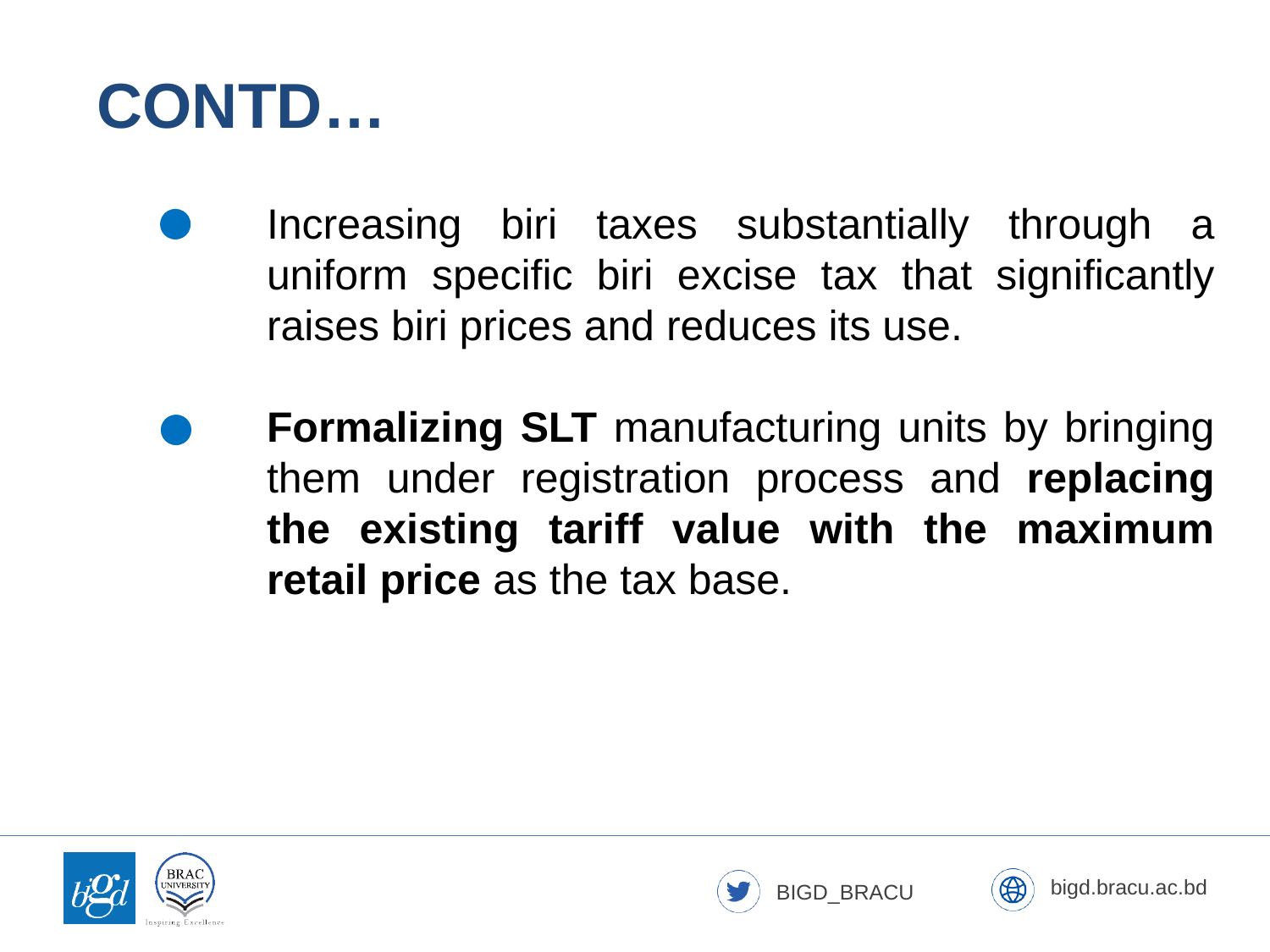

CONTD…
Increasing biri taxes substantially through a uniform specific biri excise tax that significantly raises biri prices and reduces its use.

Formalizing SLT manufacturing units by bringing them under registration process and replacing the existing tariff value with the maximum retail price as the tax base.